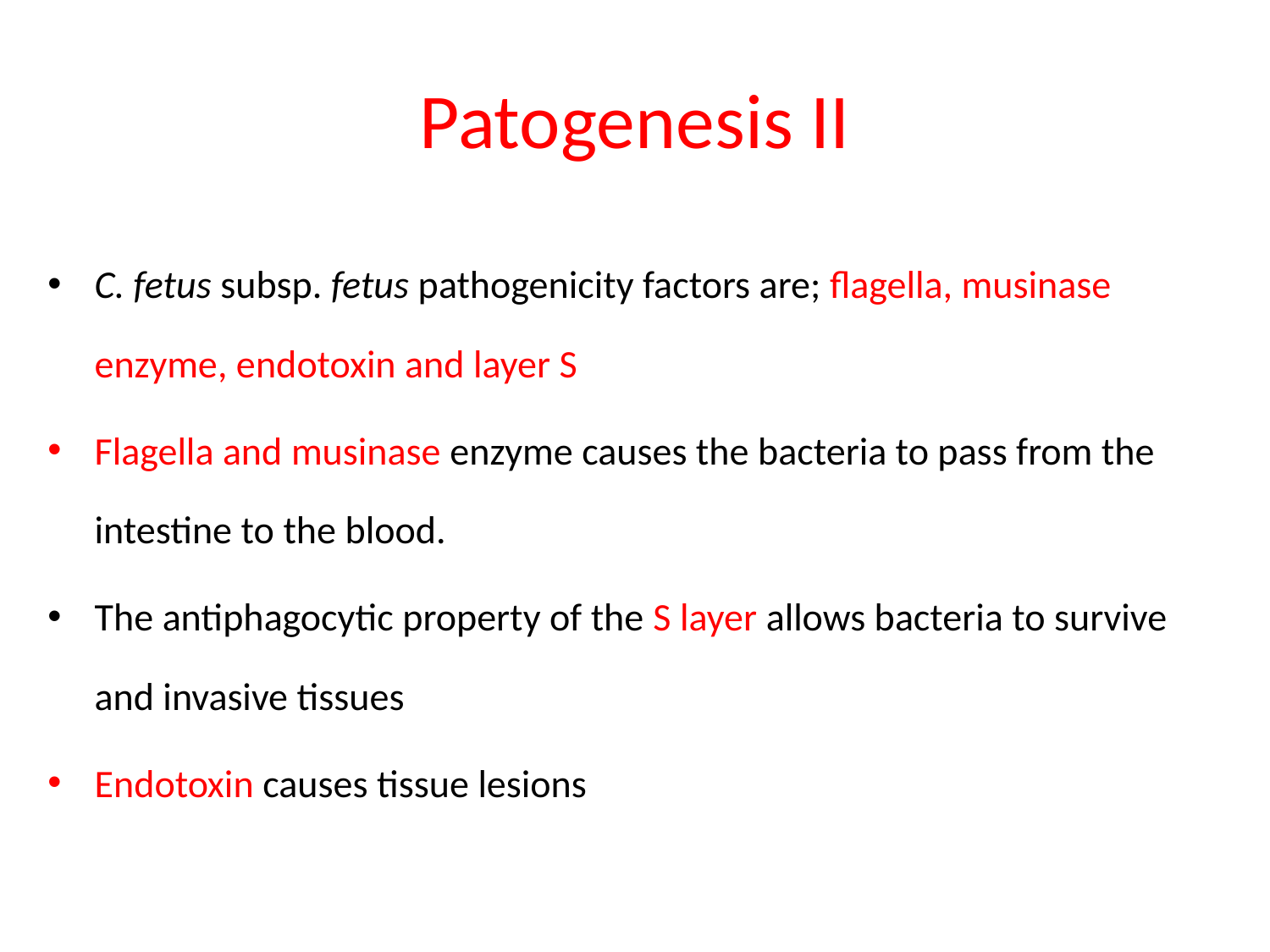

# Patogenesis II

C. fetus subsp. fetus pathogenicity factors are; flagella, musinase enzyme, endotoxin and layer S
Flagella and musinase enzyme causes the bacteria to pass from the intestine to the blood.
The antiphagocytic property of the S layer allows bacteria to survive and invasive tissues
Endotoxin causes tissue lesions